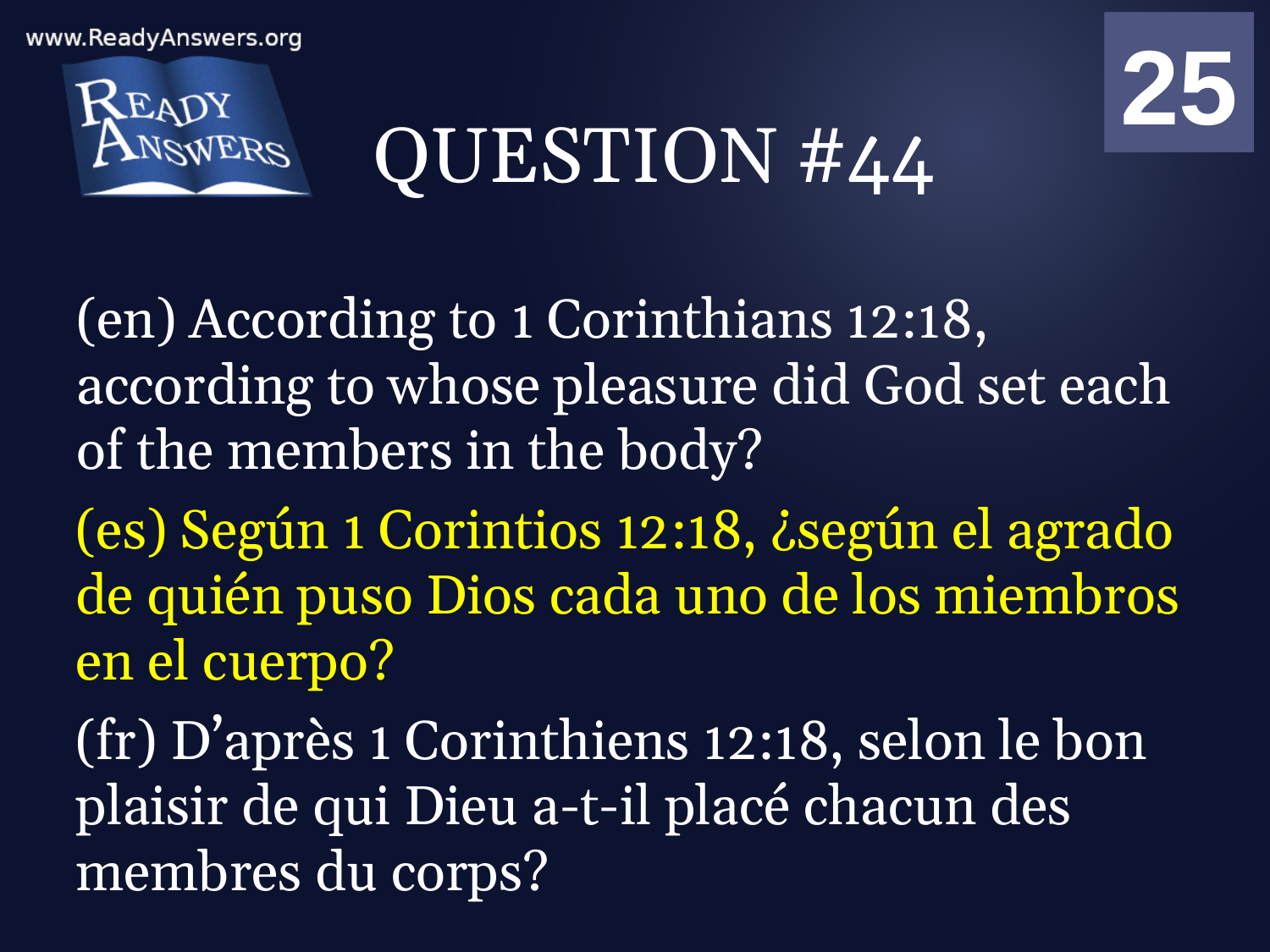

01
02
03
04
05
06
07
08
09
10
11
12
13
14
15
16
17
18
19
20
21
22
23
24
25
00
# QUESTION #44
(en) According to 1 Corinthians 12:18, according to whose pleasure did God set each of the members in the body?
(es) Según 1 Corintios 12:18, ¿según el agrado de quién puso Dios cada uno de los miembros en el cuerpo?
(fr) D’après 1 Corinthiens 12:18, selon le bon plaisir de qui Dieu a-t-il placé chacun des membres du corps?